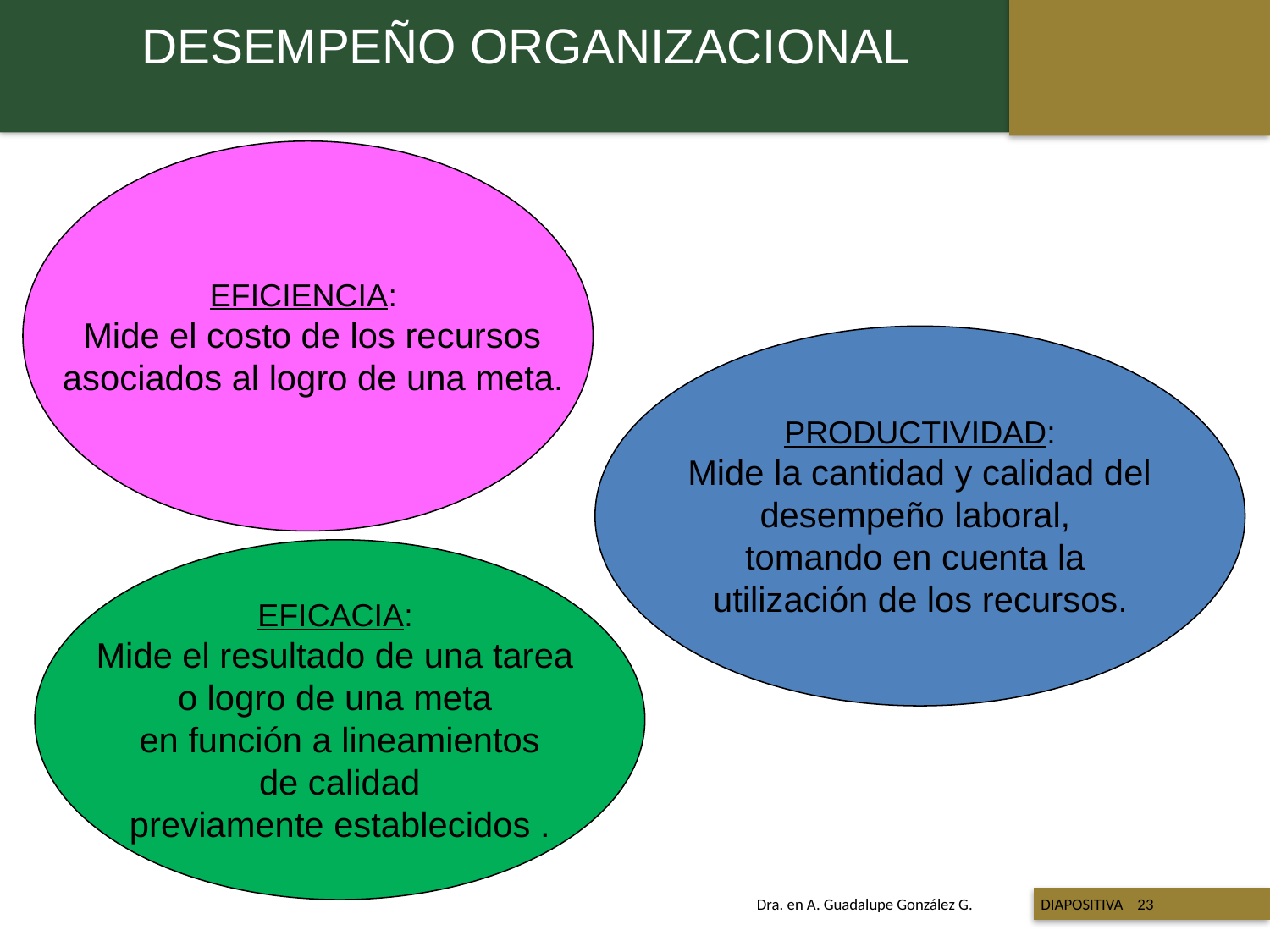

DESEMPEÑO ORGANIZACIONAL
EFICIENCIA:
 Mide el costo de los recursos
 asociados al logro de una meta.
PRODUCTIVIDAD:
 Mide la cantidad y calidad del
desempeño laboral,
tomando en cuenta la
utilización de los recursos.
EFICACIA:
Mide el resultado de una tarea
o logro de una meta
en función a lineamientos
 de calidad
previamente establecidos .
                                          Titulo de la presentación
Dra. en A. Guadalupe González G.                   DIAPOSITIVA    23